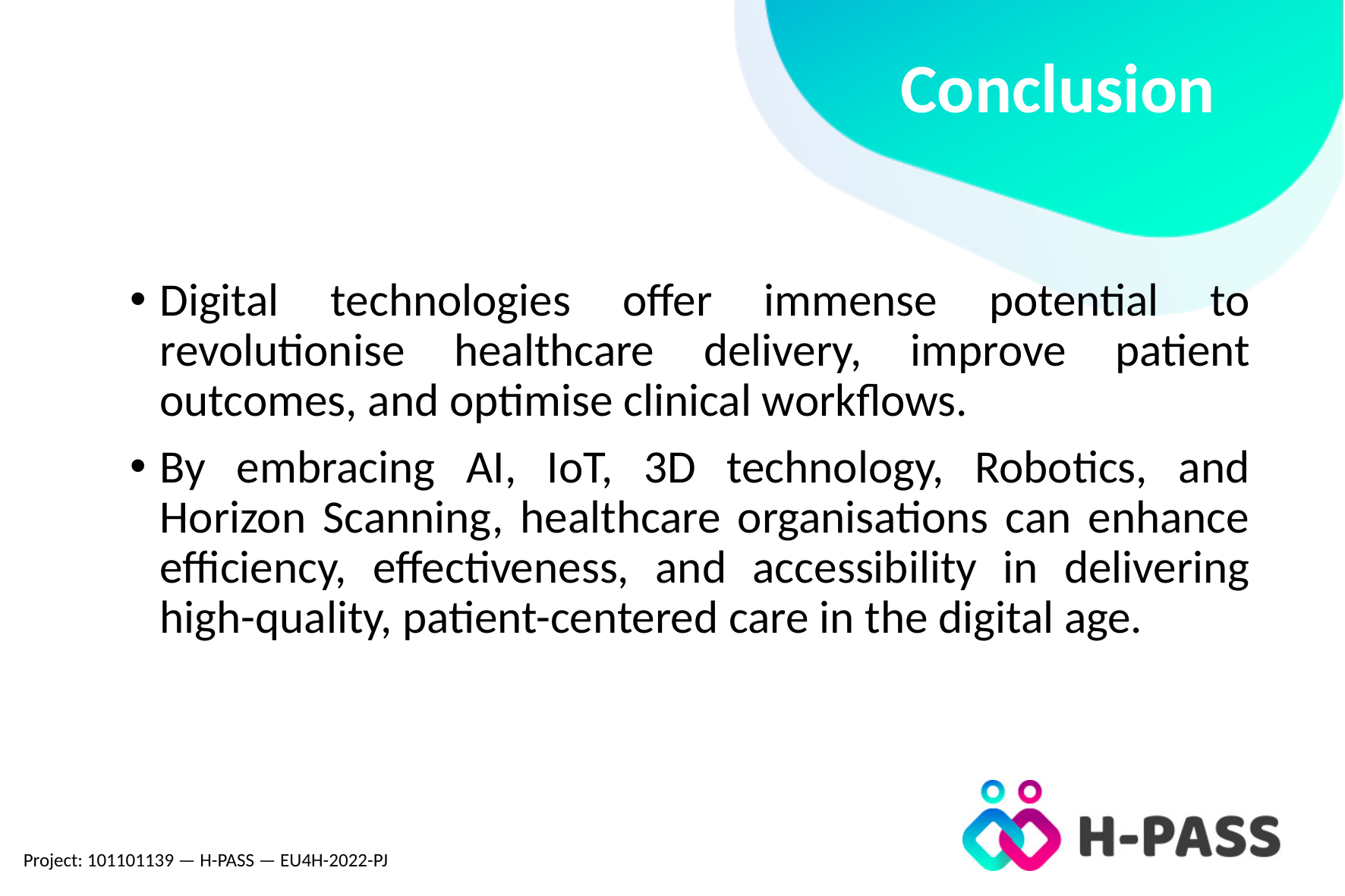

# Conclusion
Digital technologies offer immense potential to revolutionise healthcare delivery, improve patient outcomes, and optimise clinical workflows.
By embracing AI, IoT, 3D technology, Robotics, and Horizon Scanning, healthcare organisations can enhance efficiency, effectiveness, and accessibility in delivering high-quality, patient-centered care in the digital age.
Project: 101101139 — H-PASS — EU4H-2022-PJ